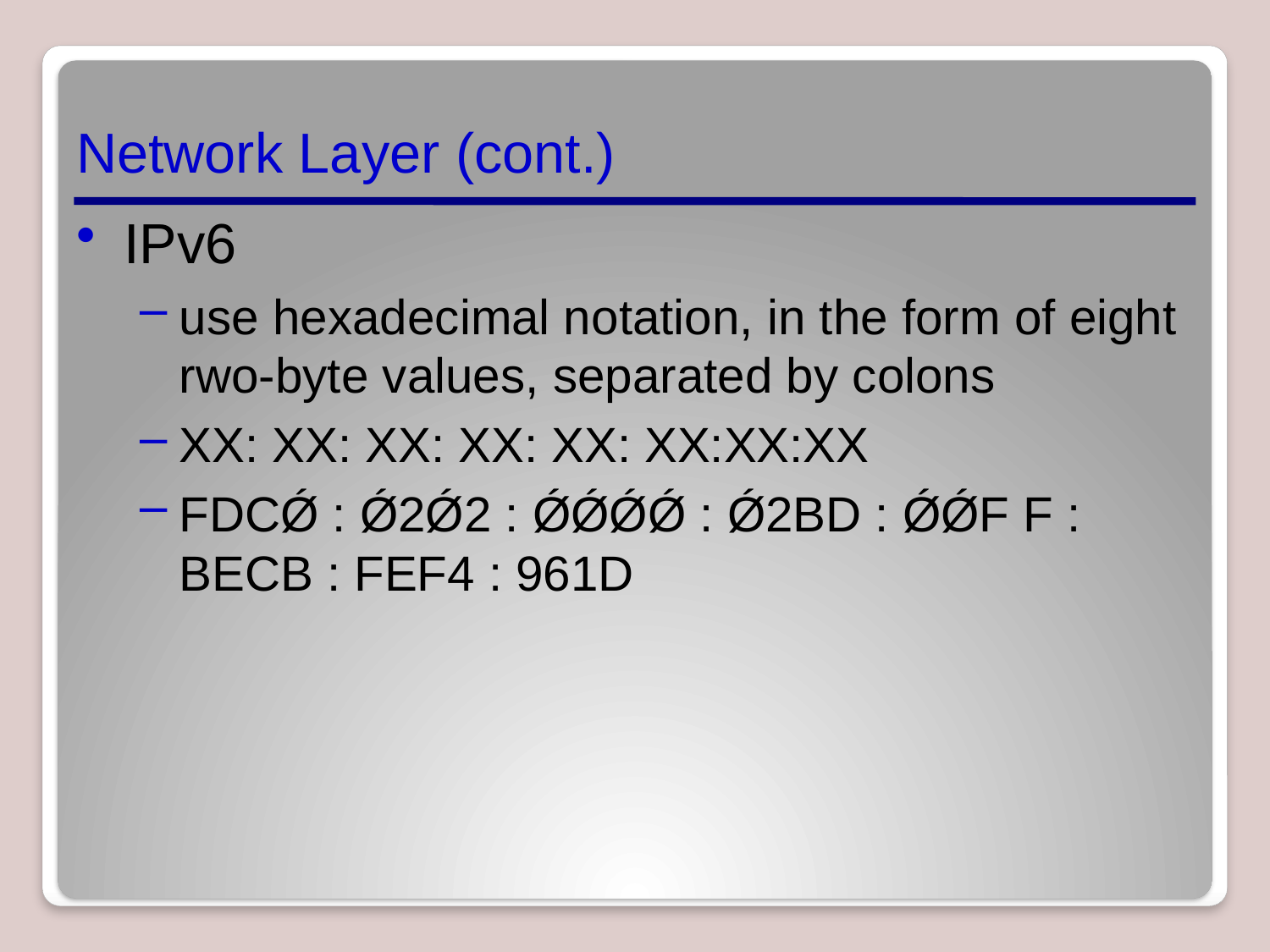

# Network Layer (cont.)
IPv6
use hexadecimal notation, in the form of eight rwo-byte values, separated by colons
XX: XX: XX: XX: XX: XX:XX:XX
FDCǾ : Ǿ2Ǿ2 : ǾǾǾǾ : Ǿ2BD : ǾǾF F : BECB : FEF4 : 961D